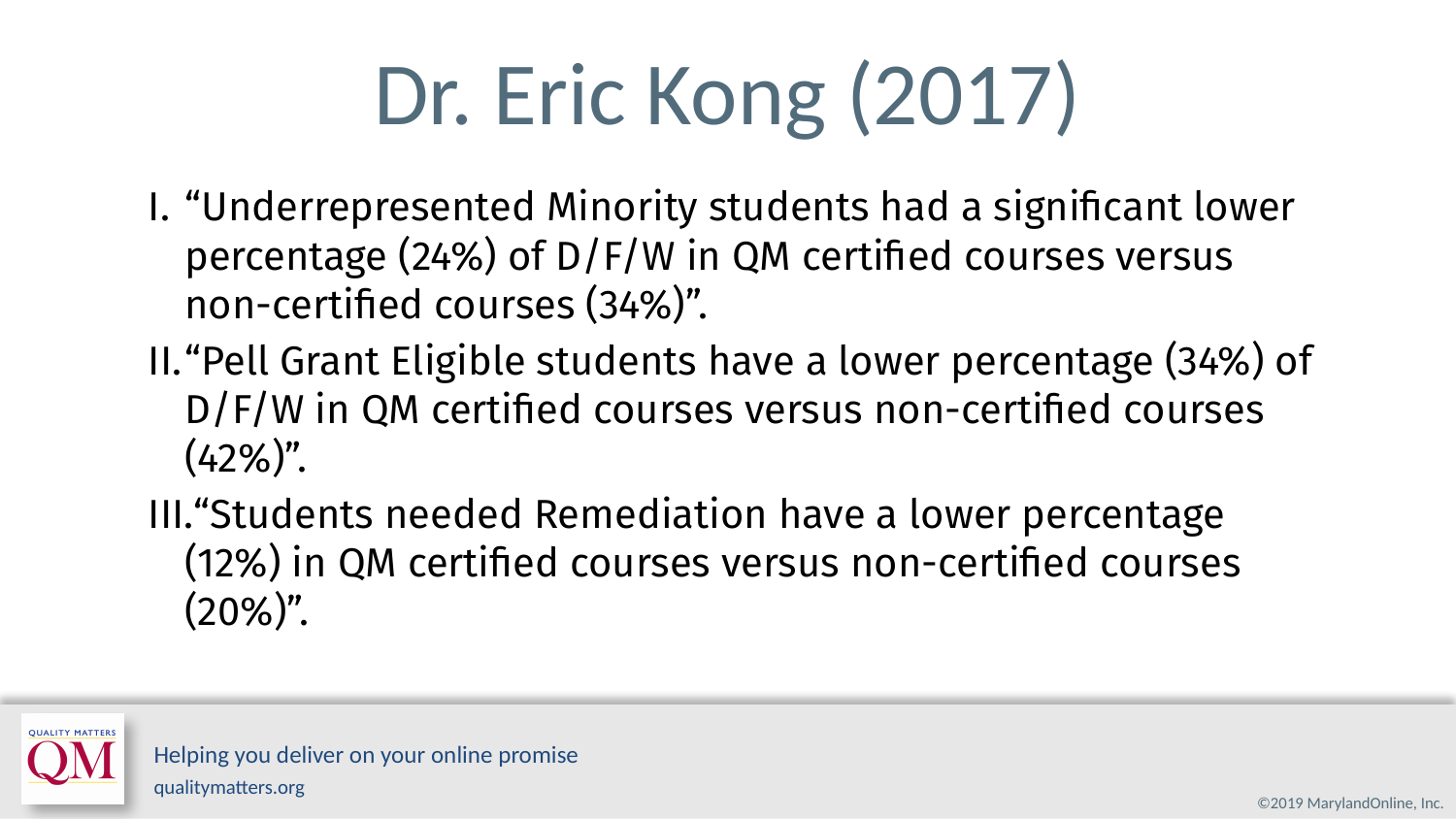

# Dr. Eric Kong (2017)
“Underrepresented Minority students had a significant lower percentage (24%) of D/F/W in QM certified courses versus non-certified courses (34%)”.
“Pell Grant Eligible students have a lower percentage (34%) of D/F/W in QM certified courses versus non-certified courses (42%)”.
“Students needed Remediation have a lower percentage (12%) in QM certified courses versus non-certified courses (20%)”.